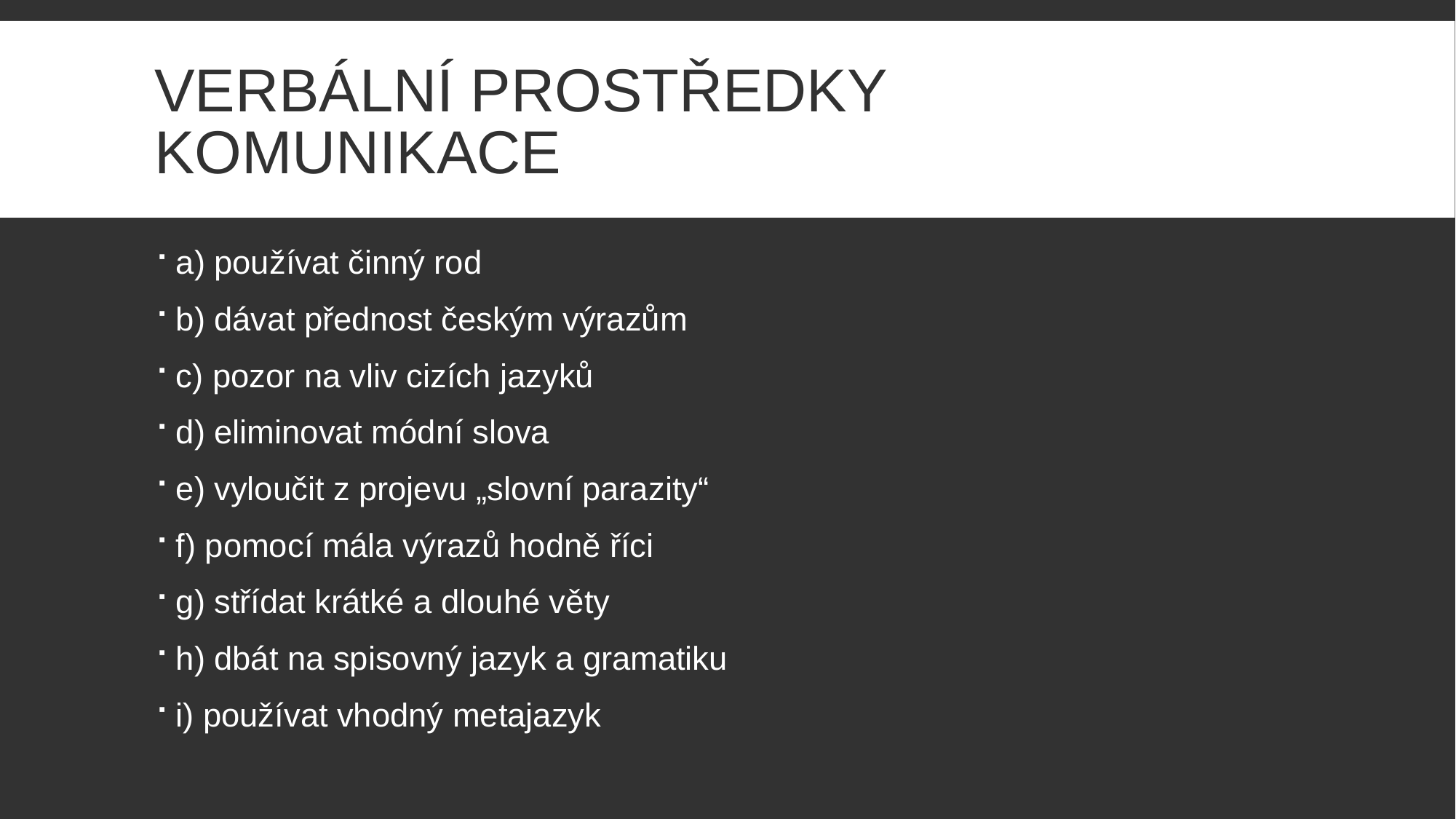

# Verbální prostředky komunikace
a) používat činný rod
b) dávat přednost českým výrazům
c) pozor na vliv cizích jazyků
d) eliminovat módní slova
e) vyloučit z projevu „slovní parazity“
f) pomocí mála výrazů hodně říci
g) střídat krátké a dlouhé věty
h) dbát na spisovný jazyk a gramatiku
i) používat vhodný metajazyk